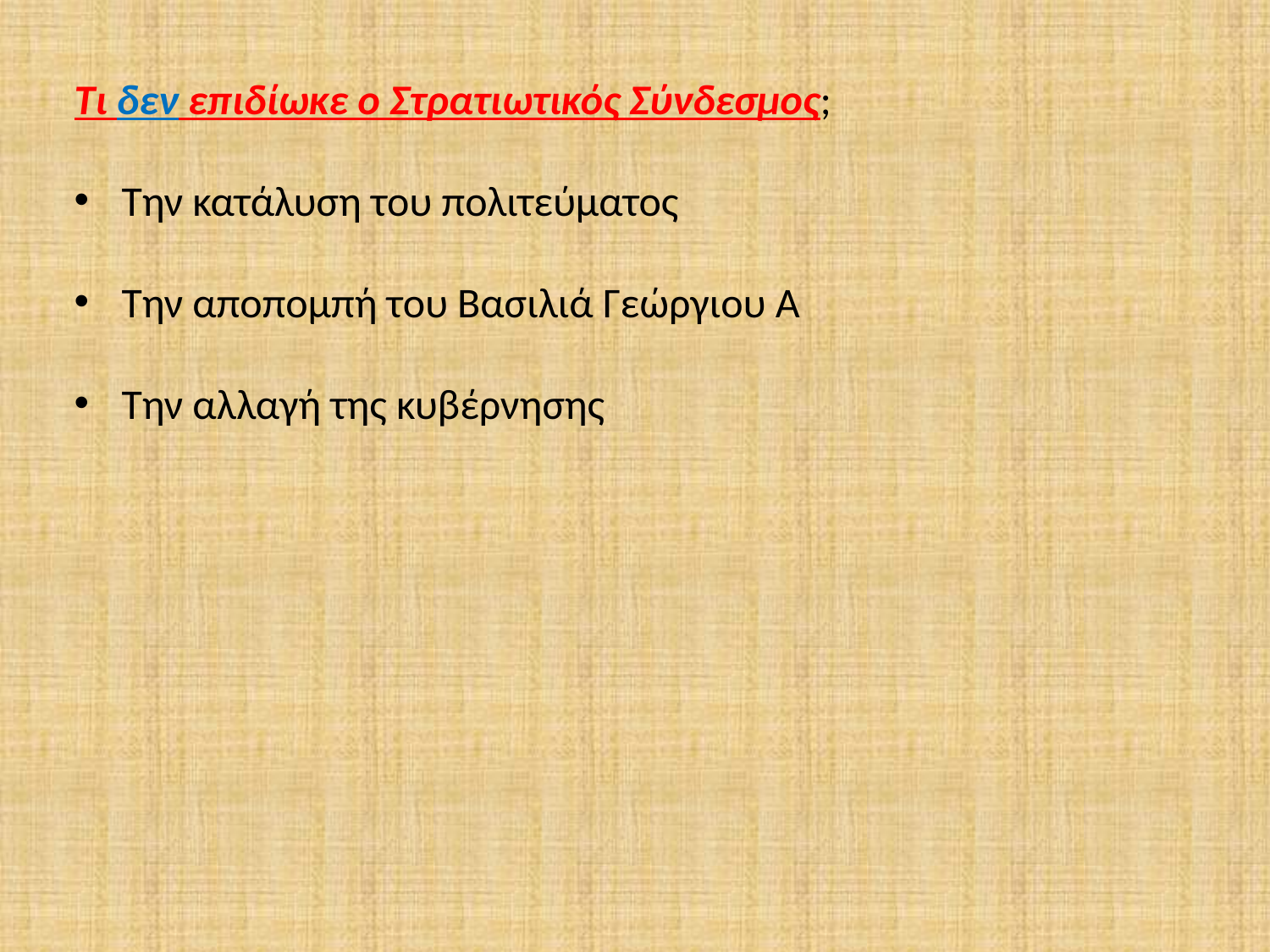

Τι δεν επιδίωκε ο Στρατιωτικός Σύνδεσμος;

Την κατάλυση του πολιτεύματος

Την αποπομπή του Βασιλιά Γεώργιου Α

Την αλλαγή της κυβέρνησης